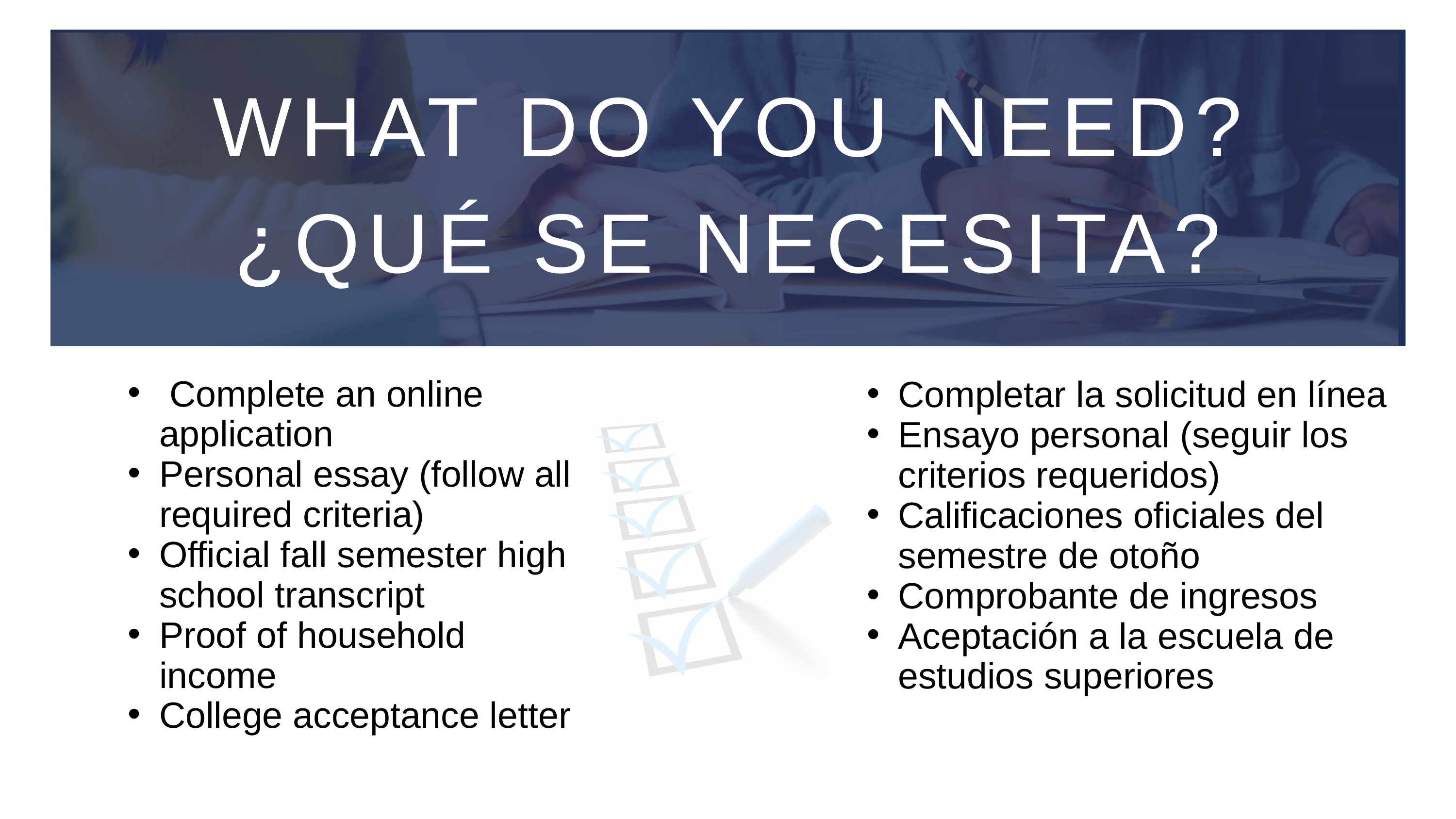

WHAT DO YOU NEED?
¿QUÉ SE NECESITA?
 Complete an online application
Personal essay (follow all required criteria)
Official fall semester high school transcript
Proof of household income
College acceptance letter
Completar la solicitud en línea
Ensayo personal (seguir los criterios requeridos)
Calificaciones oficiales del semestre de otoño
Comprobante de ingresos
Aceptación a la escuela de estudios superiores